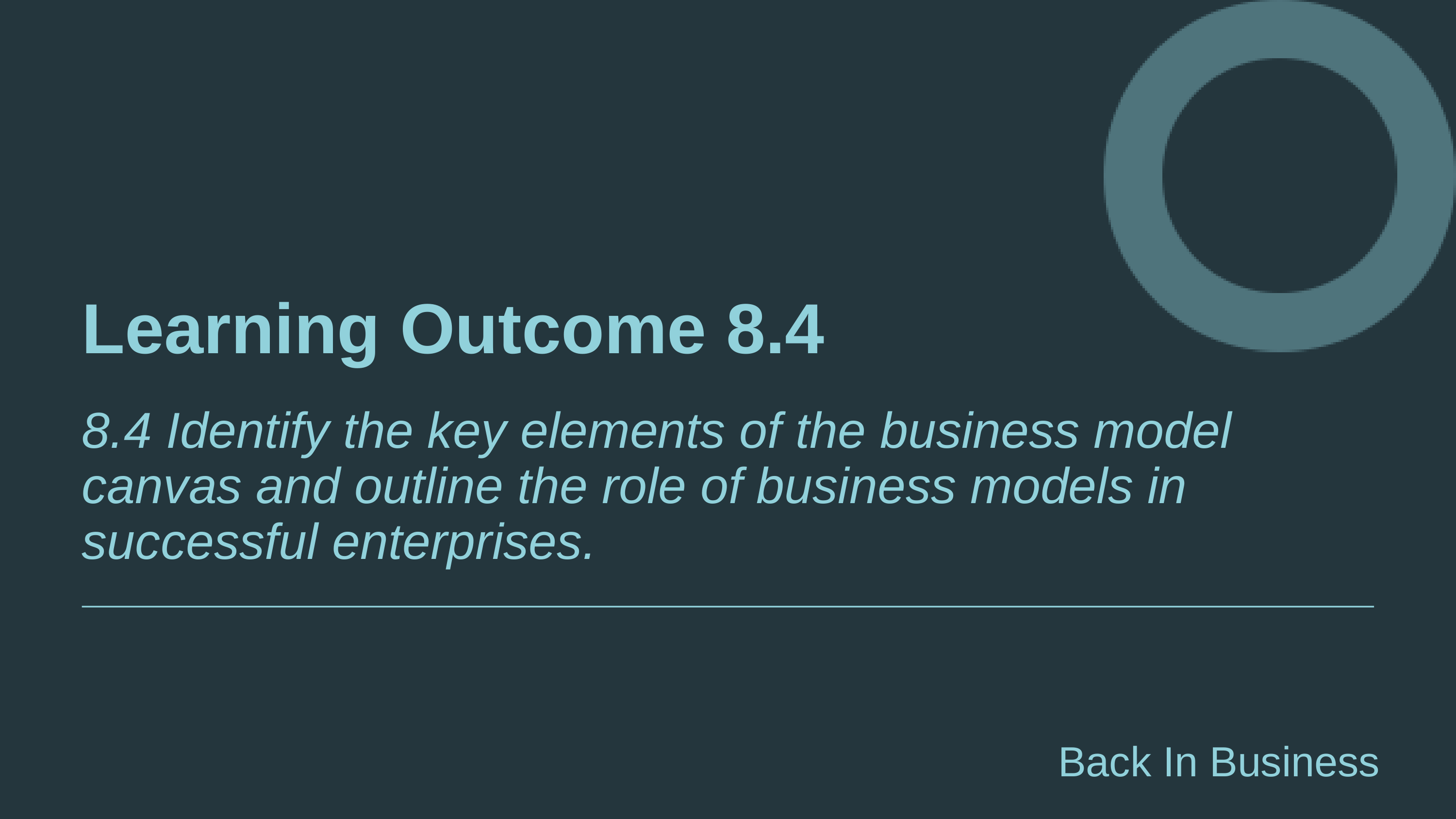

Learning Outcome 8.4
8.4 Identify the key elements of the business model canvas and outline the role of business models in successful enterprises.

Back In Business